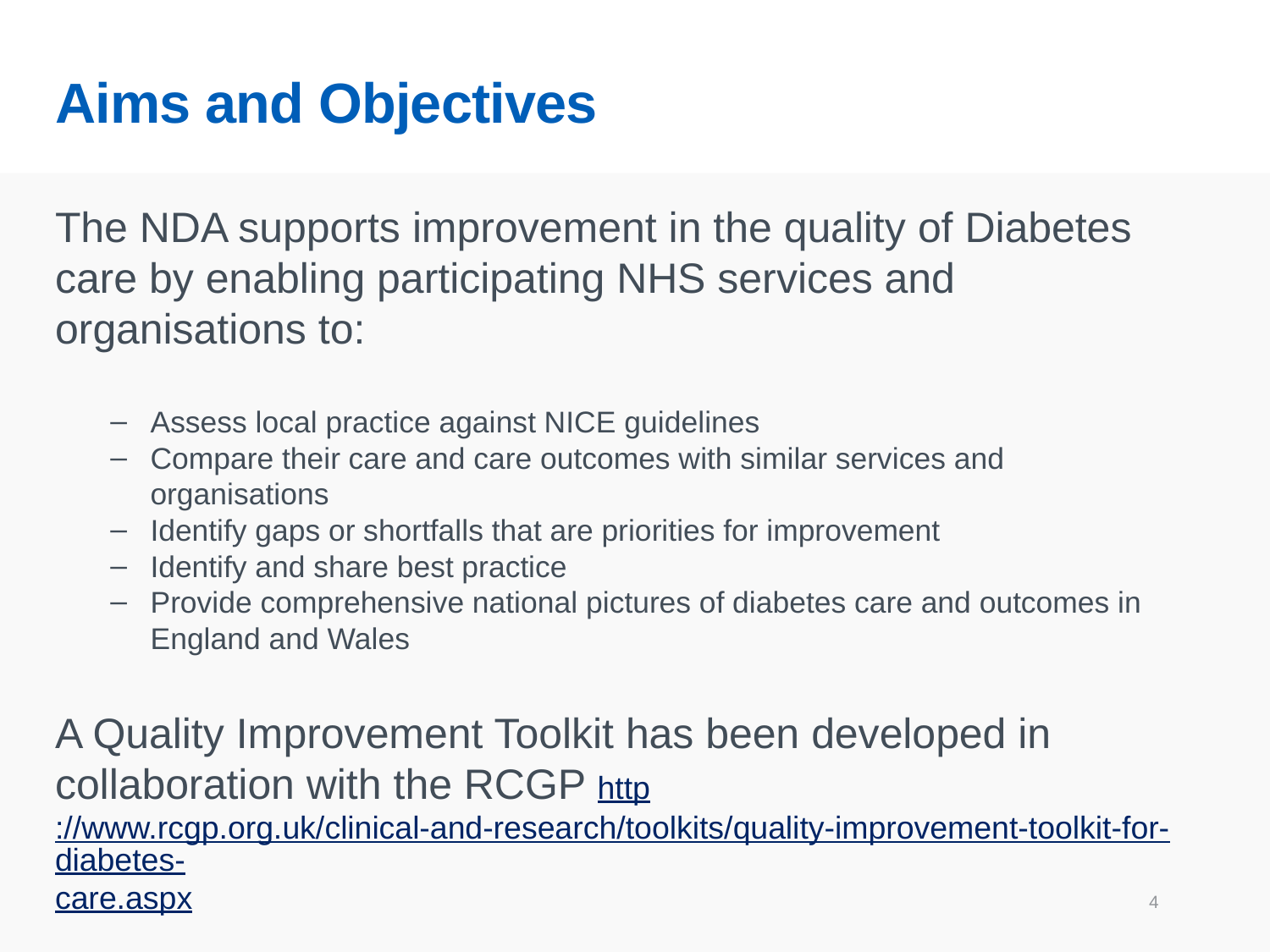

# Aims and Objectives
The NDA supports improvement in the quality of Diabetes care by enabling participating NHS services and organisations to:

Assess local practice against NICE guidelines
Compare their care and care outcomes with similar services and organisations
Identify gaps or shortfalls that are priorities for improvement
Identify and share best practice
Provide comprehensive national pictures of diabetes care and outcomes in England and Wales

A Quality Improvement Toolkit has been developed in collaboration with the RCGP http://www.rcgp.org.uk/clinical-and-research/toolkits/quality-improvement-toolkit-for-diabetes-care.aspx
4